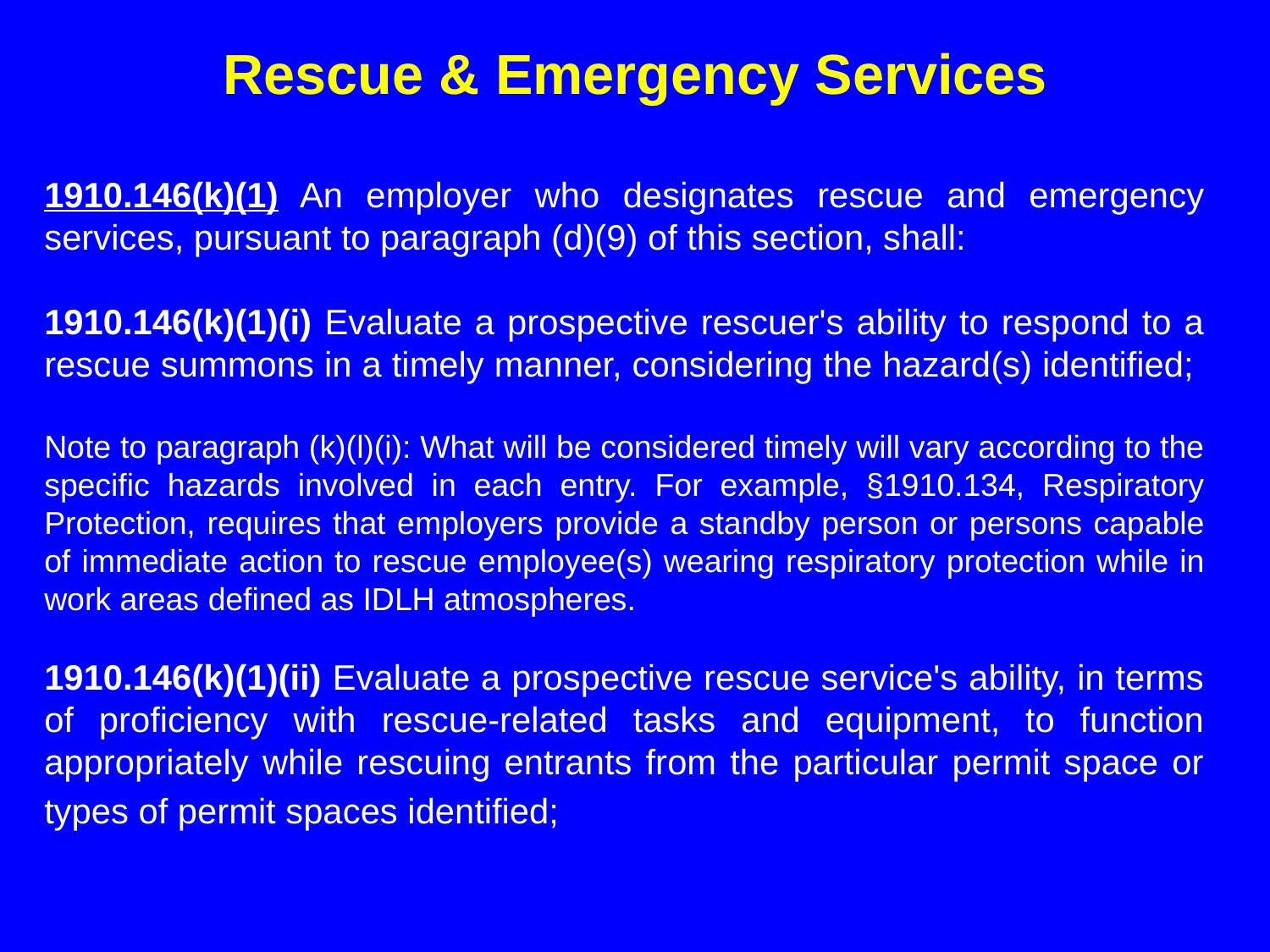

Rescue & Emergency Services
1910.146(k)(1) An employer who designates rescue and emergency services, pursuant to paragraph (d)(9) of this section, shall:

1910.146(k)(1)(i) Evaluate a prospective rescuer's ability to respond to a rescue summons in a timely manner, considering the hazard(s) identified;
Note to paragraph (k)(l)(i): What will be considered timely will vary according to the specific hazards involved in each entry. For example, §1910.134, Respiratory Protection, requires that employers provide a standby person or persons capable of immediate action to rescue employee(s) wearing respiratory protection while in work areas defined as IDLH atmospheres.

1910.146(k)(1)(ii) Evaluate a prospective rescue service's ability, in terms of proficiency with rescue-related tasks and equipment, to function appropriately while rescuing entrants from the particular permit space or types of permit spaces identified;